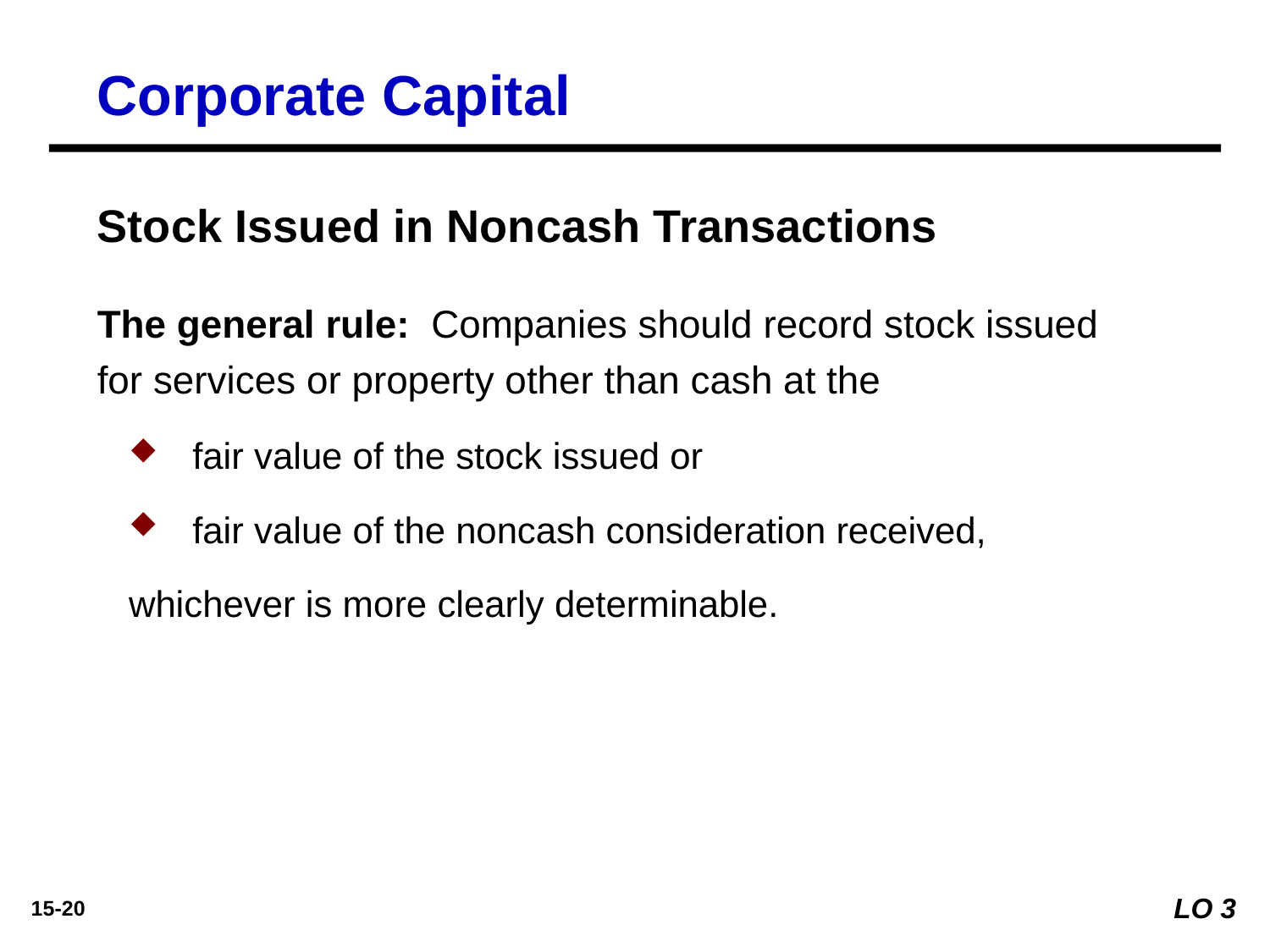

Corporate Capital

Stock Issued in Noncash Transactions
The general rule:  Companies should record stock issued for services or property other than cash at the
fair value of the stock issued or
fair value of the noncash consideration received,
whichever is more clearly determinable.
LO 3